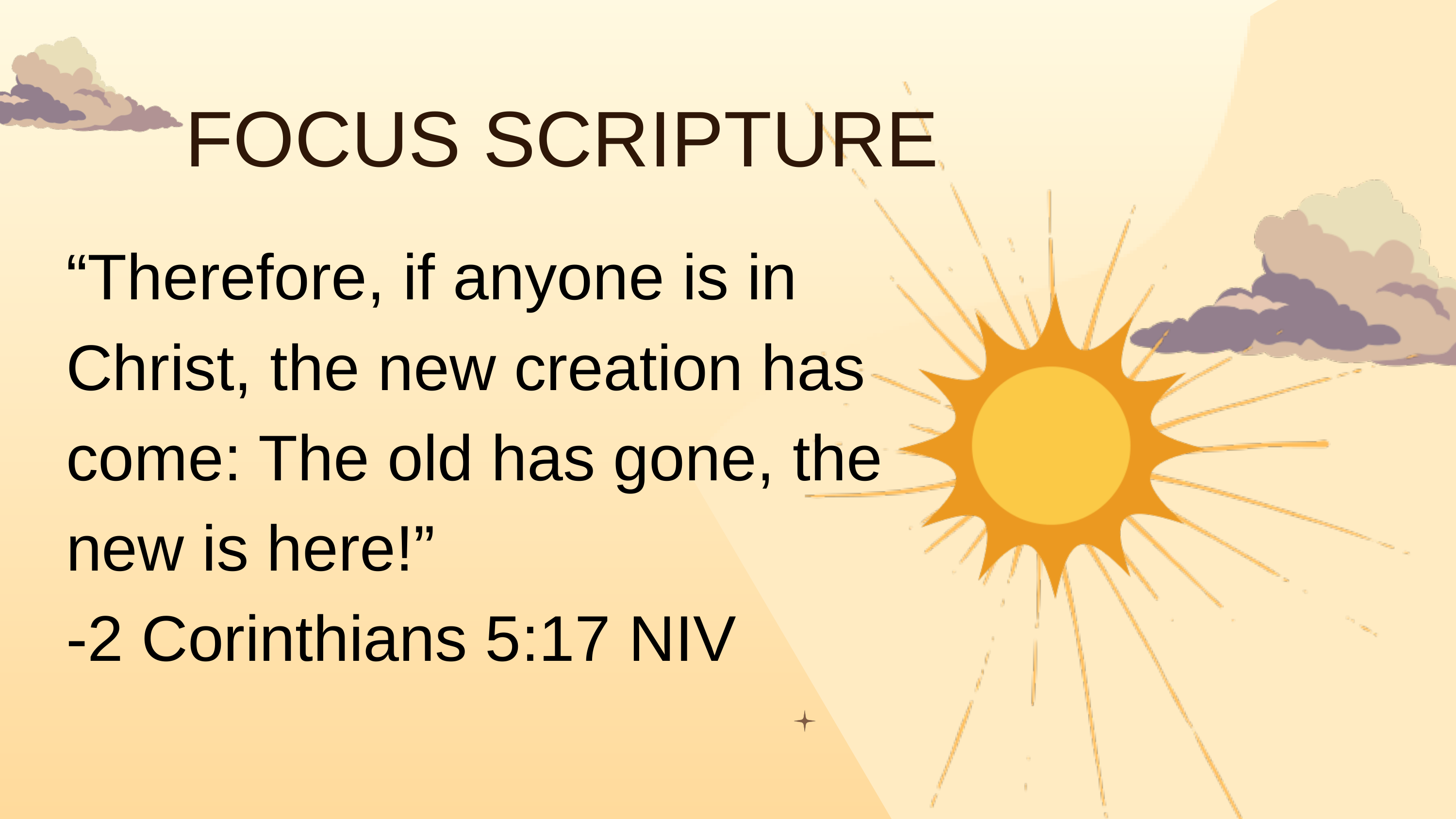

FOCUS SCRIPTURE

“Therefore, if anyone is in Christ, the new creation has come: The old has gone, the new is here!”
-2 Corinthians‬ ‭5‬:‭17‬ ‭NIV‬‬